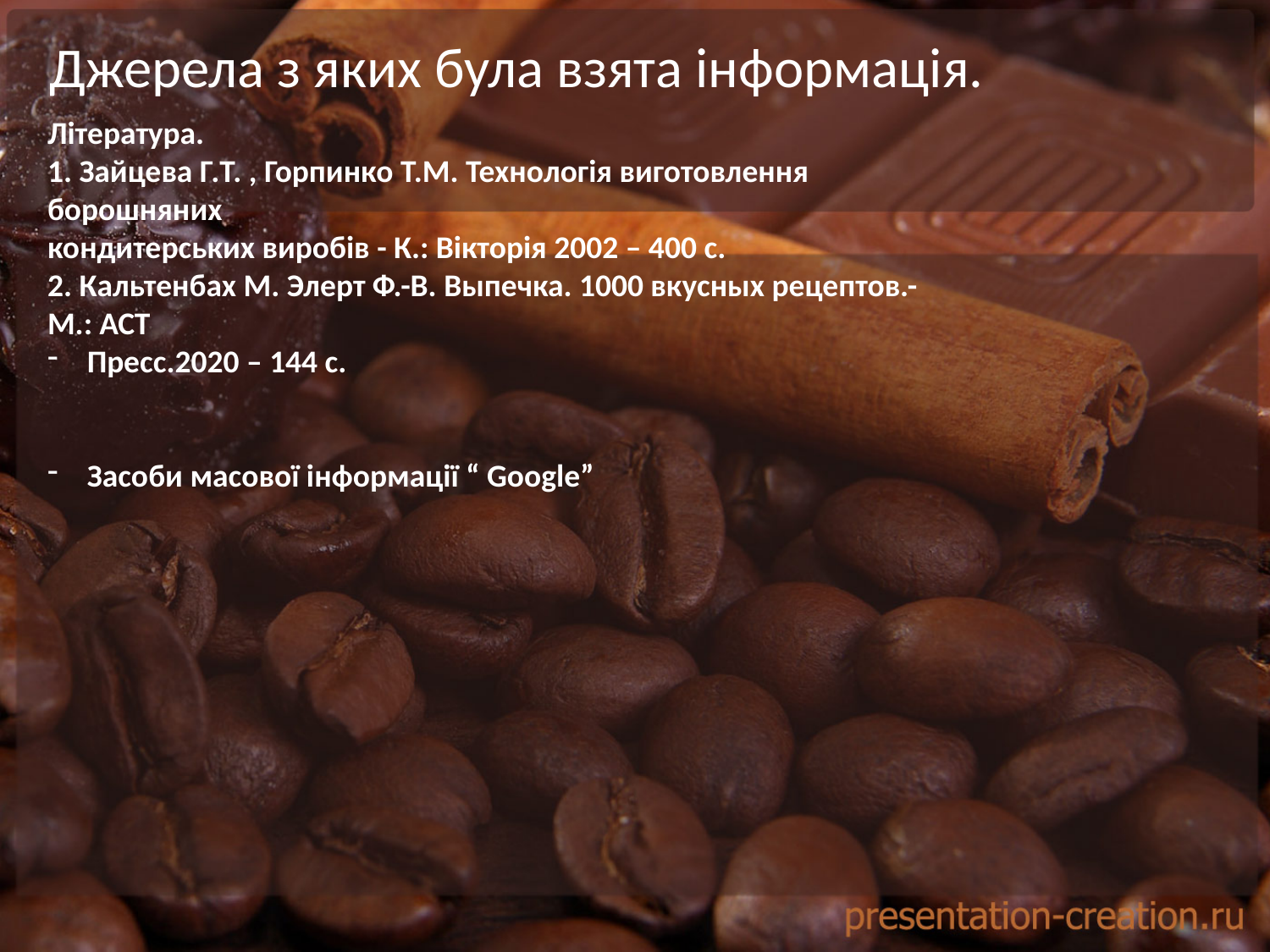

Джерела з яких була взята інформація.
Література.
1. Зайцева Г.Т. , Горпинко Т.М. Технологія виготовлення борошняних
кондитерських виробів - К.: Вікторія 2002 – 400 с.
2. Кальтенбах М. Элерт Ф.-В. Выпечка. 1000 вкусных рецептов.-М.: АСТ
Пресс.2020 – 144 с.

Засоби масової інформації “ Google”